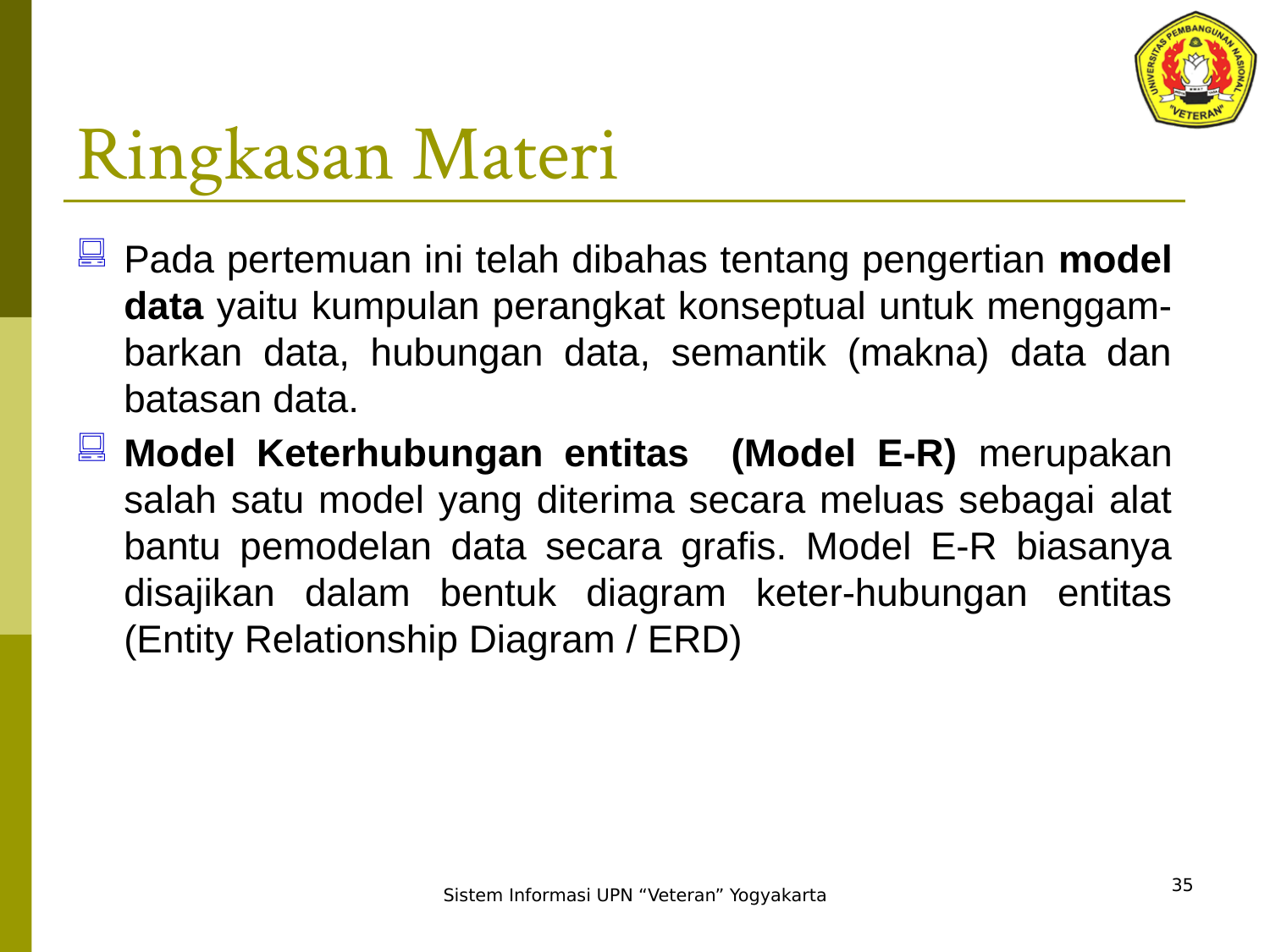

# Ringkasan Materi
Pada pertemuan ini telah dibahas tentang pengertian model data yaitu kumpulan perangkat konseptual untuk menggam-barkan data, hubungan data, semantik (makna) data dan batasan data.
Model Keterhubungan entitas  (Model E-R) merupakan salah satu model yang diterima secara meluas sebagai alat bantu pemodelan data secara grafis. Model E-R biasanya disajikan dalam bentuk diagram keter-hubungan entitas (Entity Relationship Diagram / ERD)

35